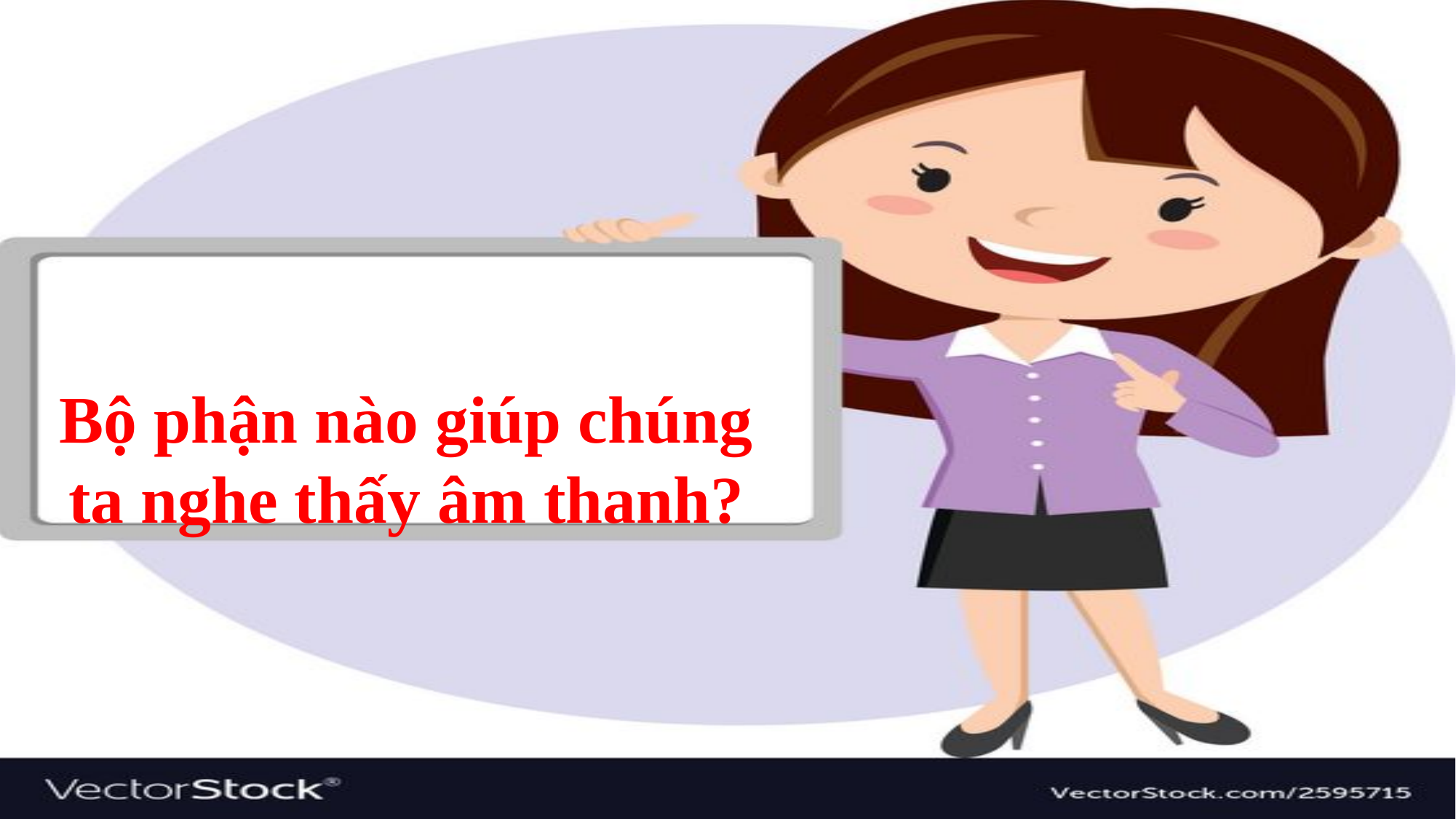

Bộ phận nào giúp chúng ta nghe thấy âm thanh?